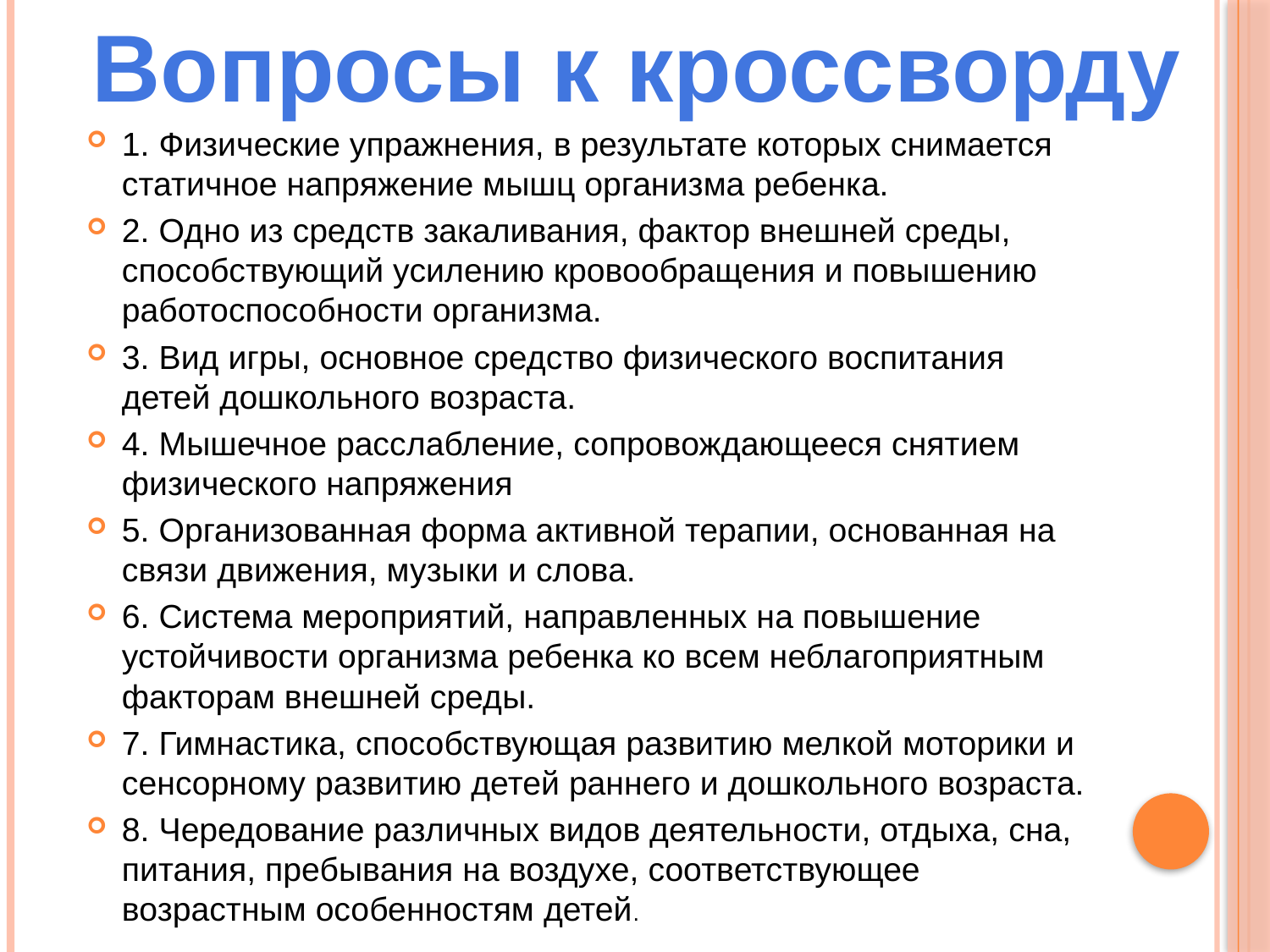

Вопросы к кроссворду
1. Физические упражнения, в результате которых снимается статичное напряжение мышц организма ребенка.
2. Одно из средств закаливания, фактор внешней среды, способствующий усилению кровообращения и повышению работоспособности организма.
3. Вид игры, основное средство физического воспитания детей дошкольного возраста.
4. Мышечное расслабление, сопровождающееся снятием физического напряжения
5. Организованная форма активной терапии, основанная на связи движения, музыки и слова.
6. Система мероприятий, направленных на повышение устойчивости организма ребенка ко всем неблагоприятным факторам внешней среды.
7. Гимнастика, способствующая развитию мелкой моторики и сенсорному развитию детей раннего и дошкольного возраста.
8. Чередование различных видов деятельности, отдыха, сна, питания, пребывания на воздухе, соответствующее возрастным особенностям детей.